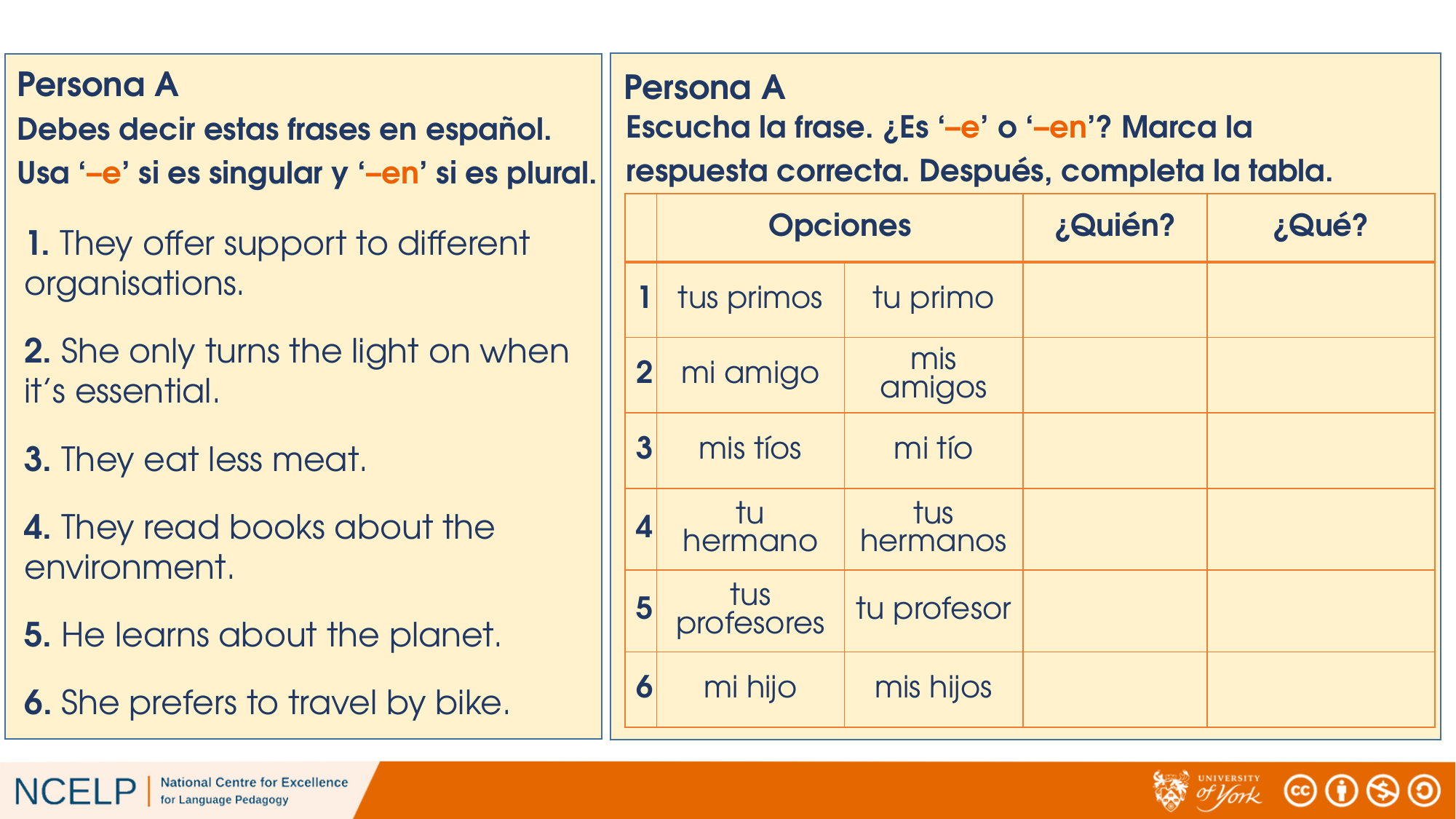

Persona A

Persona A

Escucha la frase. ¿Es ‘–e’ o ‘–en’? Marca la respuesta correcta. Después, completa la tabla.
Debes decir estas frases en español.
Usa ‘–e’ si es singular y ‘–en’ si es plural.
|  | Opciones |  | ¿Quién? | ¿Qué? |
| --- | --- | --- | --- | --- |
| 1 | tus primos | tu primo |  |  |
| 2 | mi amigo | mis amigos |  |  |
| 3 | mis tíos | mi tío |  |  |
| 4 | tu hermano | tus hermanos |  |  |
| 5 | tus profesores | tu profesor |  |  |
| 6 | mi hijo | mis hijos |  |  |
1. They offer support to different organisations.
2. She only turns the light on when it’s essential.
3. They eat less meat.
4. They read books about the environment.
5. He learns about the planet.
6. She prefers to travel by bike.
# Persona A